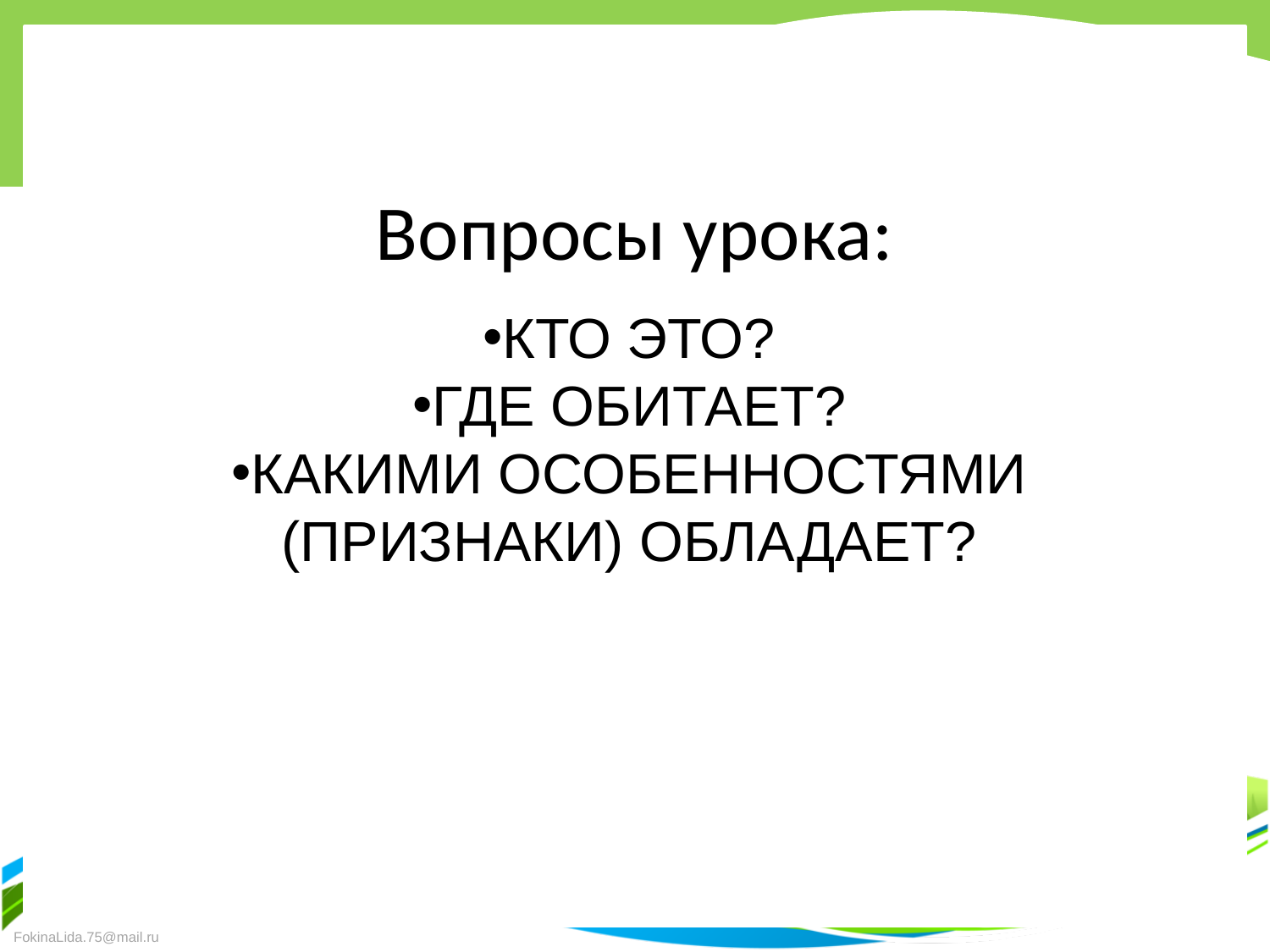

# Вопросы урока:
КТО ЭТО?
ГДЕ ОБИТАЕТ?
КАКИМИ ОСОБЕННОСТЯМИ (ПРИЗНАКИ) ОБЛАДАЕТ?